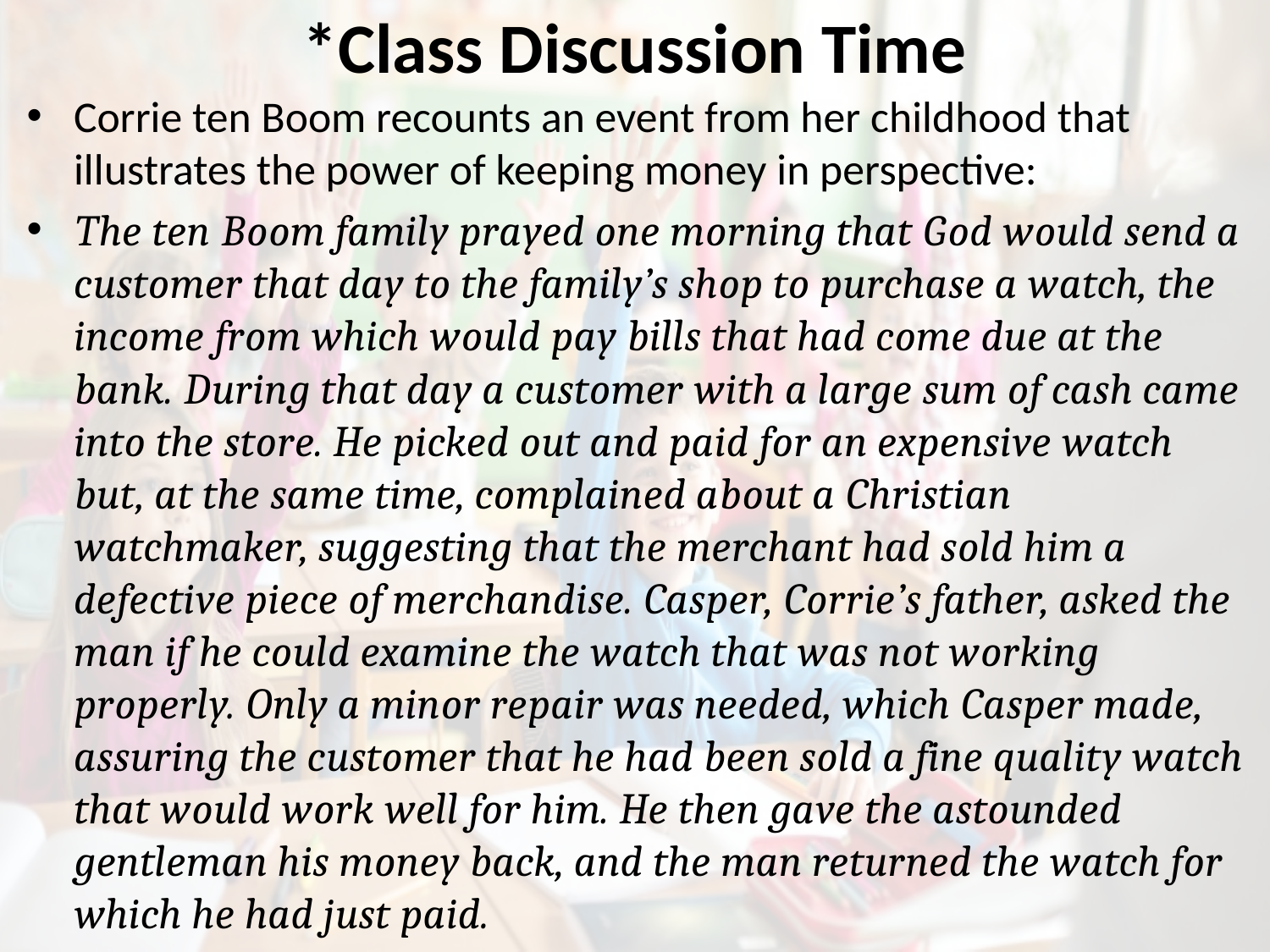

# *Class Discussion Time
Corrie ten Boom recounts an event from her childhood that illustrates the power of keeping money in perspective:
The ten Boom family prayed one morning that God would send a customer that day to the family’s shop to purchase a watch, the income from which would pay bills that had come due at the bank. During that day a customer with a large sum of cash came into the store. He picked out and paid for an expensive watch but, at the same time, complained about a Christian watchmaker, suggesting that the merchant had sold him a defective piece of merchandise. Casper, Corrie’s father, asked the man if he could examine the watch that was not working properly. Only a minor repair was needed, which Casper made, assuring the customer that he had been sold a fine quality watch that would work well for him. He then gave the astounded gentleman his money back, and the man returned the watch for which he had just paid.